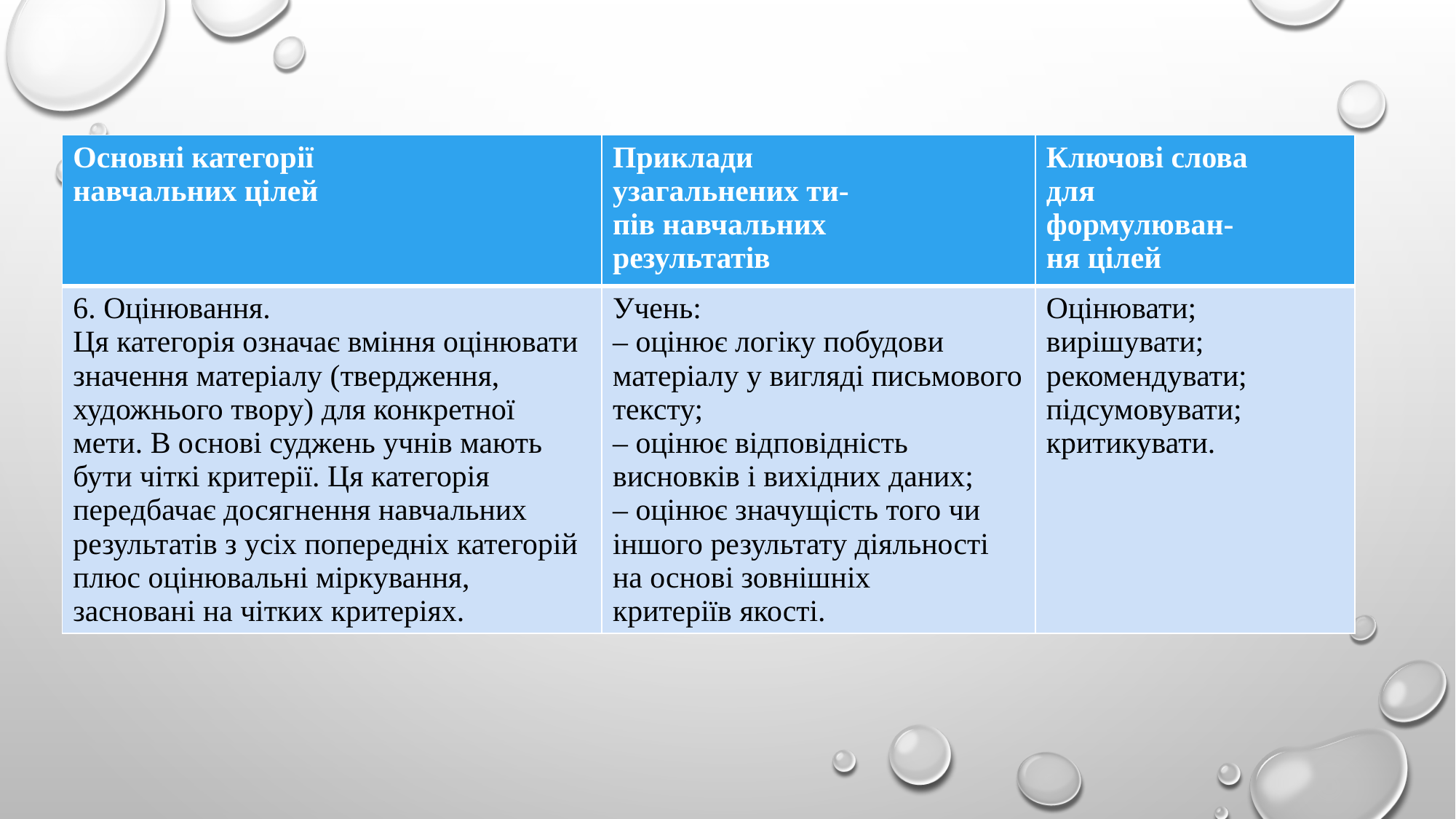

| Основні категорії навчальних цілей | Приклади узагальнених ти- пів навчальних результатів | Ключові слова для формулюван- ня цілей |
| --- | --- | --- |
| 6. Оцінювання. Ця категорія означає вміння оцінювати значення матеріалу (твердження, художнього твору) для конкретної мети. В основі суджень учнів мають бути чіткі критерії. Ця категорія передбачає досягнення навчальних результатів з усіх попередніх категорій плюс оцінювальні міркування, засновані на чітких критеріях. | Учень: – оцінює логіку побудови матеріалу у вигляді письмового тексту; – оцінює відповідність висновків і вихідних даних; – оцінює значущість того чи іншого результату діяльності на основі зовнішніх критеріїв якості. | Оцінювати; вирішувати; рекомендувати; підсумовувати; критикувати. |